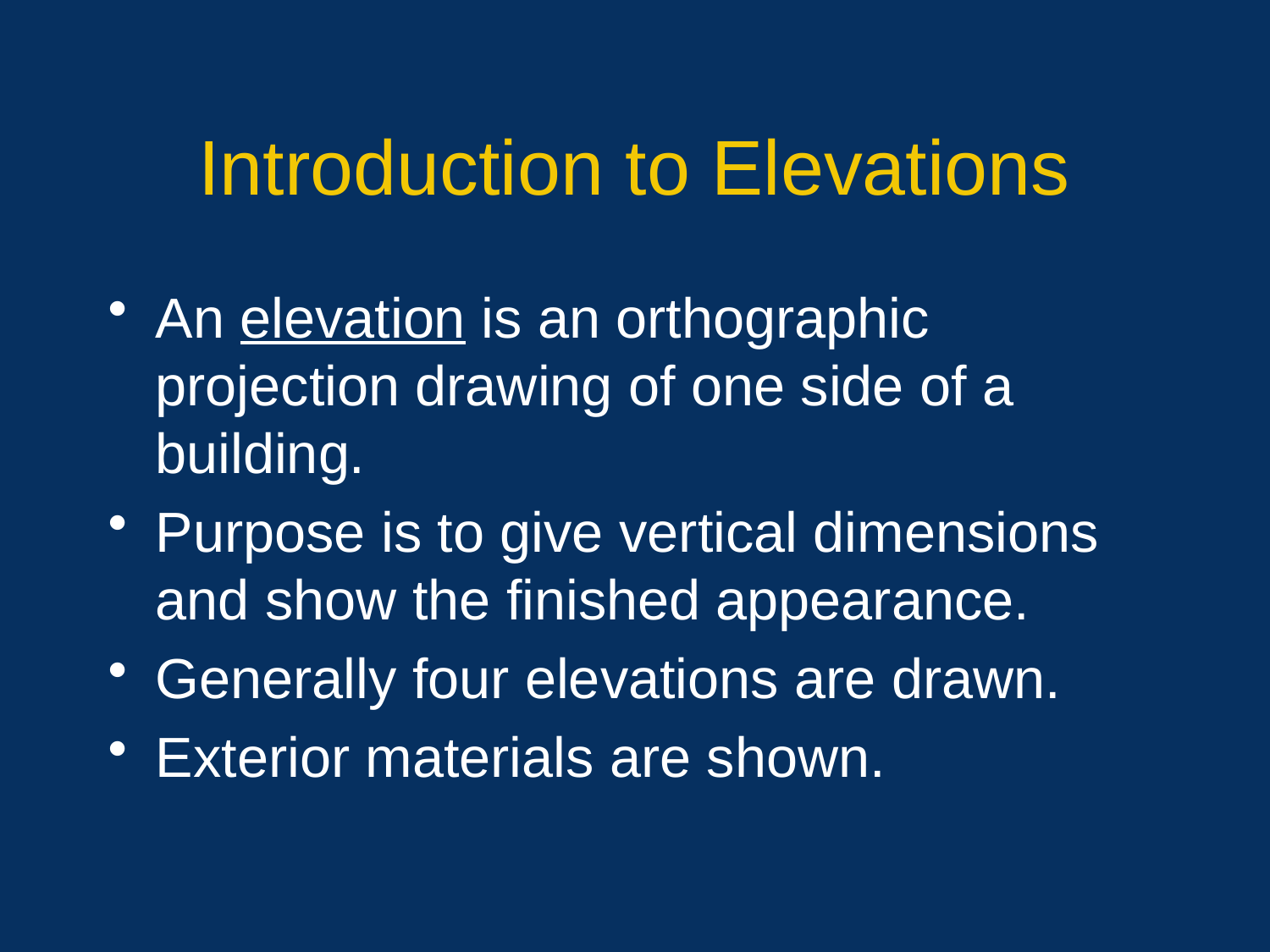

# Introduction to Elevations
An elevation is an orthographic projection drawing of one side of a building.
Purpose is to give vertical dimensions and show the finished appearance.
Generally four elevations are drawn.
Exterior materials are shown.
2